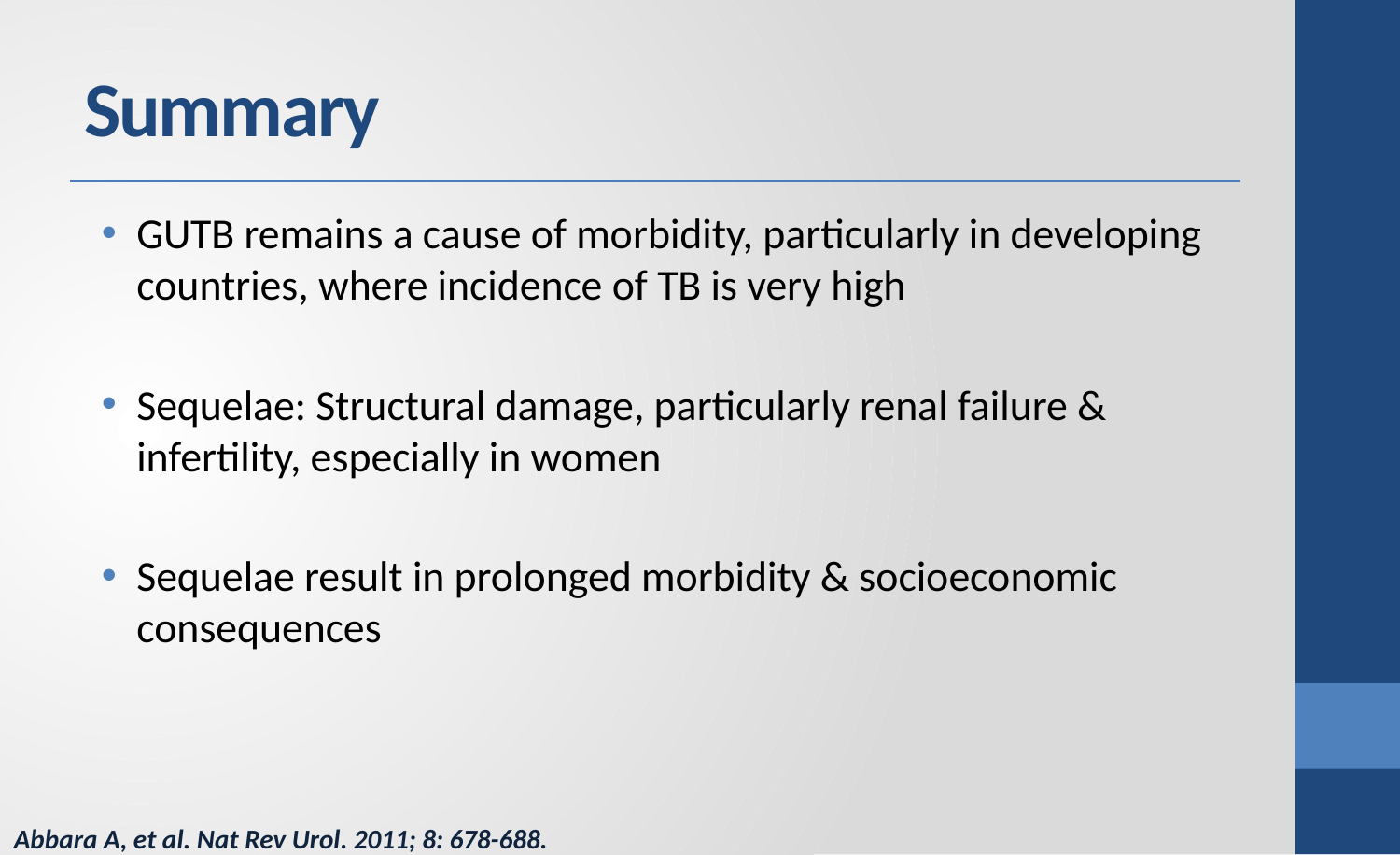

# Summary
GUTB remains a cause of morbidity, particularly in developing countries, where incidence of TB is very high

Sequelae: Structural damage, particularly renal failure & infertility, especially in women

Sequelae result in prolonged morbidity & socioeconomic consequences
Abbara A, et al. Nat Rev Urol. 2011; 8: 678-688.